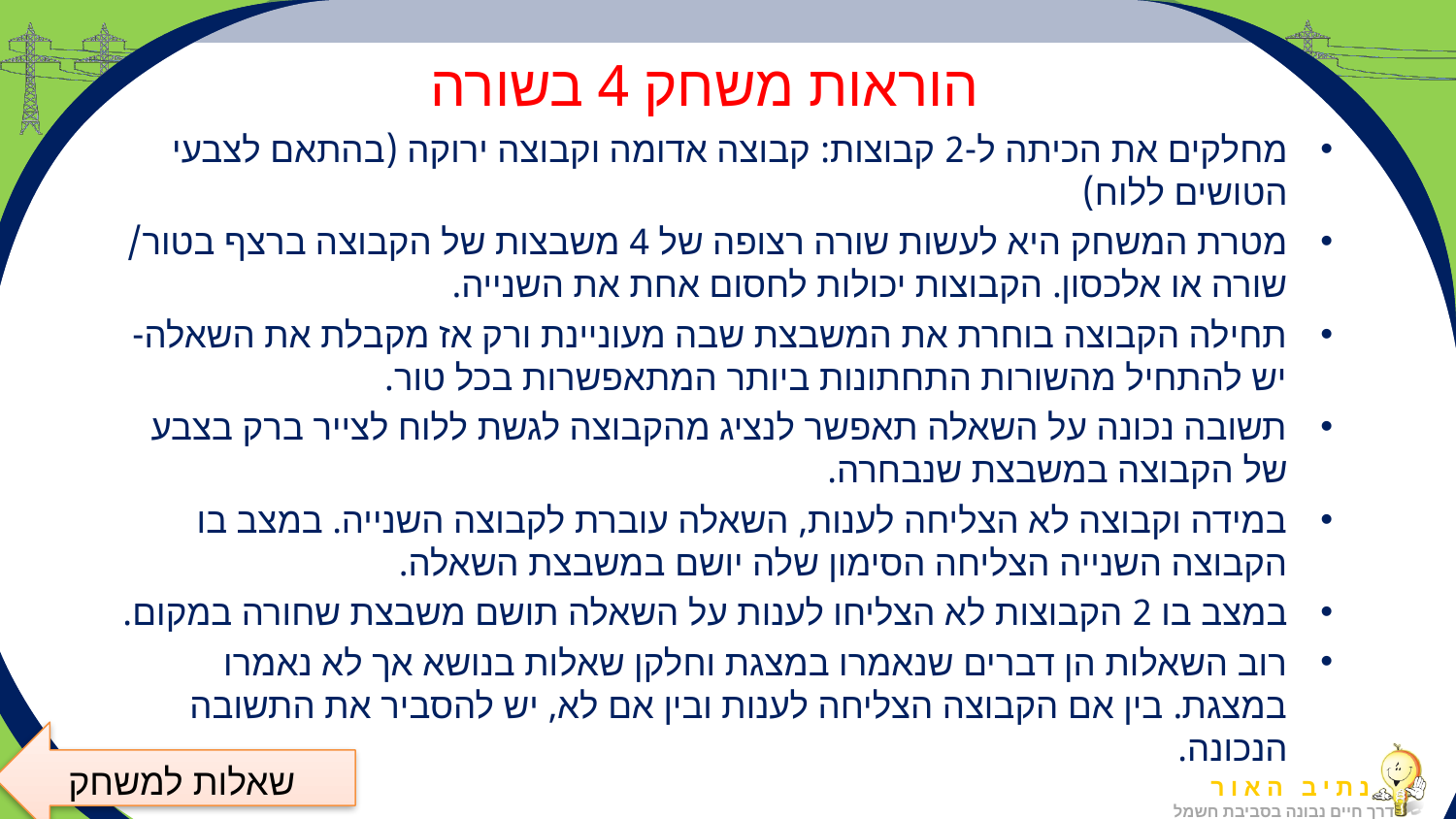

# הוראות משחק 4 בשורה
מחלקים את הכיתה ל-2 קבוצות: קבוצה אדומה וקבוצה ירוקה (בהתאם לצבעי הטושים ללוח)
מטרת המשחק היא לעשות שורה רצופה של 4 משבצות של הקבוצה ברצף בטור/ שורה או אלכסון. הקבוצות יכולות לחסום אחת את השנייה.
תחילה הקבוצה בוחרת את המשבצת שבה מעוניינת ורק אז מקבלת את השאלה-  יש להתחיל מהשורות התחתונות ביותר המתאפשרות בכל טור.
תשובה נכונה על השאלה תאפשר לנציג מהקבוצה לגשת ללוח לצייר ברק בצבע של הקבוצה במשבצת שנבחרה.
במידה וקבוצה לא הצליחה לענות, השאלה עוברת לקבוצה השנייה. במצב בו הקבוצה השנייה הצליחה הסימון שלה יושם במשבצת השאלה.
במצב בו 2 הקבוצות לא הצליחו לענות על השאלה תושם משבצת שחורה במקום.
רוב השאלות הן דברים שנאמרו במצגת וחלקן שאלות בנושא אך לא נאמרו במצגת. בין אם הקבוצה הצליחה לענות ובין אם לא, יש להסביר את התשובה הנכונה.

שאלות למשחק